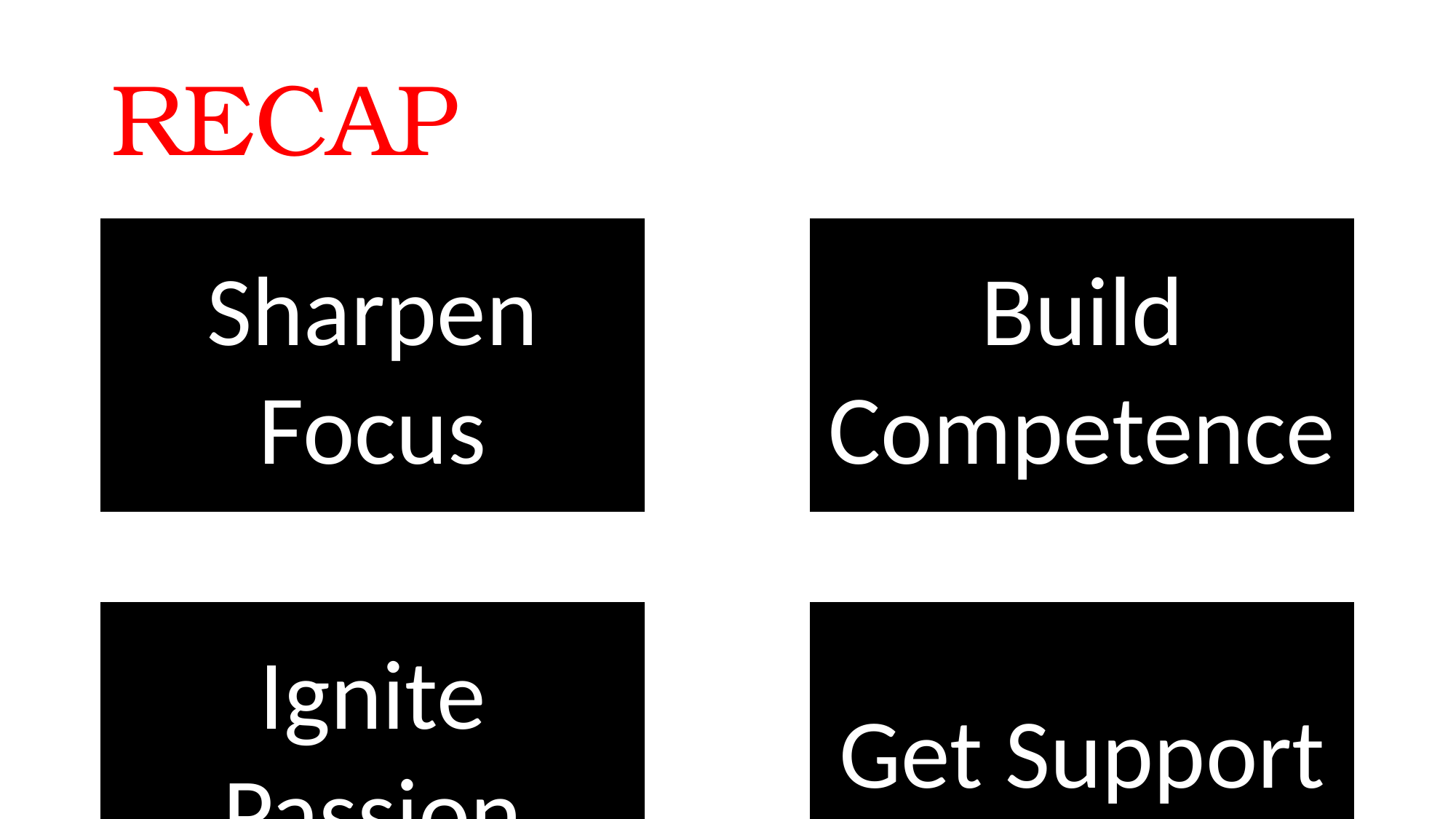

# RECAP
Sharpen Focus
Get Support
Build Competence